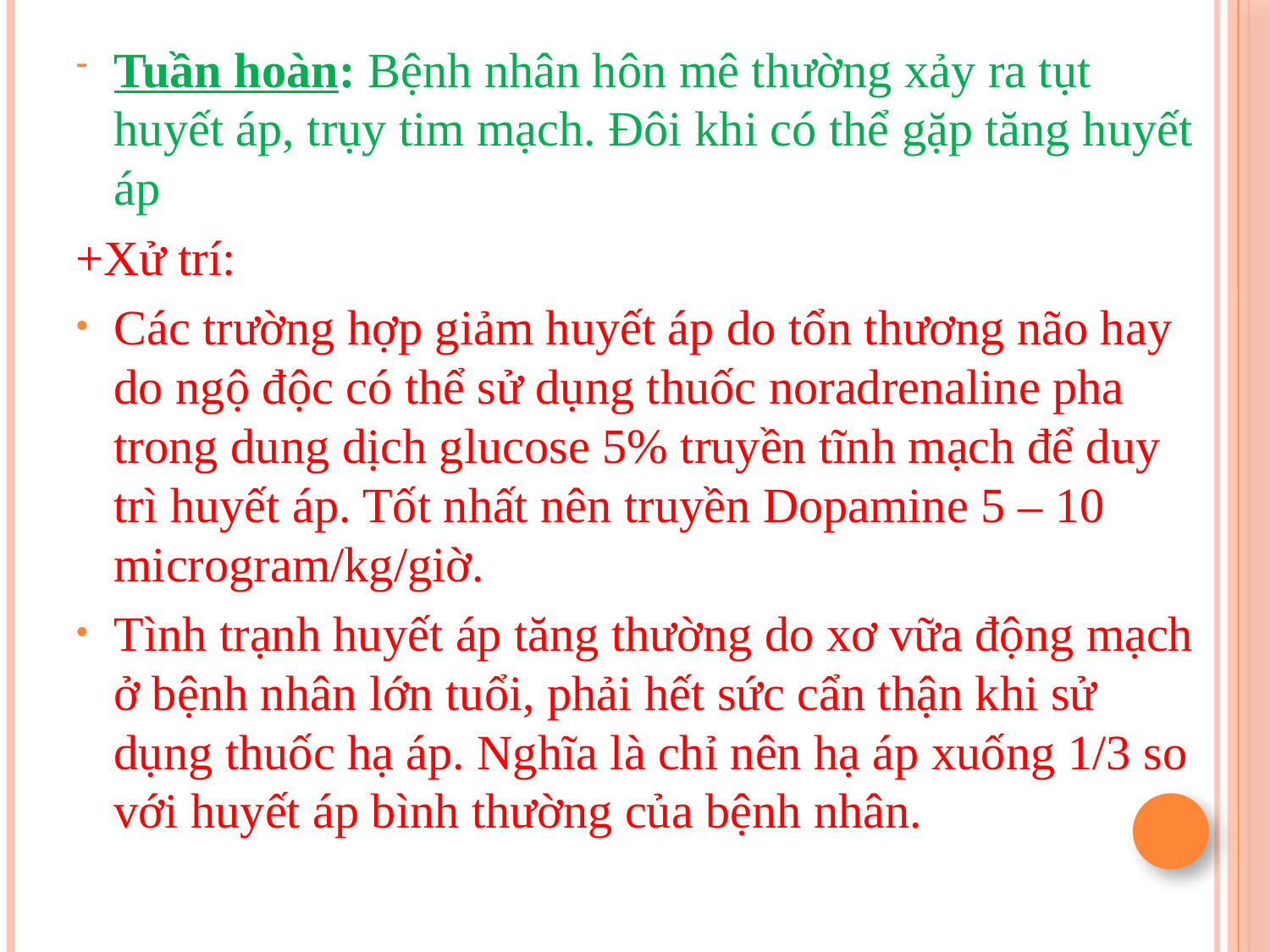

Tuần hoàn: Bệnh nhân hôn mê thường xảy ra tụt huyết áp, trụy tim mạch. Đôi khi có thể gặp tăng huyết áp
+Xử trí:
Các trường hợp giảm huyết áp do tổn thương não hay do ngộ độc có thể sử dụng thuốc noradrenaline pha trong dung dịch glucose 5% truyền tĩnh mạch để duy trì huyết áp. Tốt nhất nên truyền Dopamine 5 – 10 microgram/kg/giờ.
Tình trạnh huyết áp tăng thường do xơ vữa động mạch ở bệnh nhân lớn tuổi, phải hết sức cẩn thận khi sử dụng thuốc hạ áp. Nghĩa là chỉ nên hạ áp xuống 1/3 so với huyết áp bình thường của bệnh nhân.

#